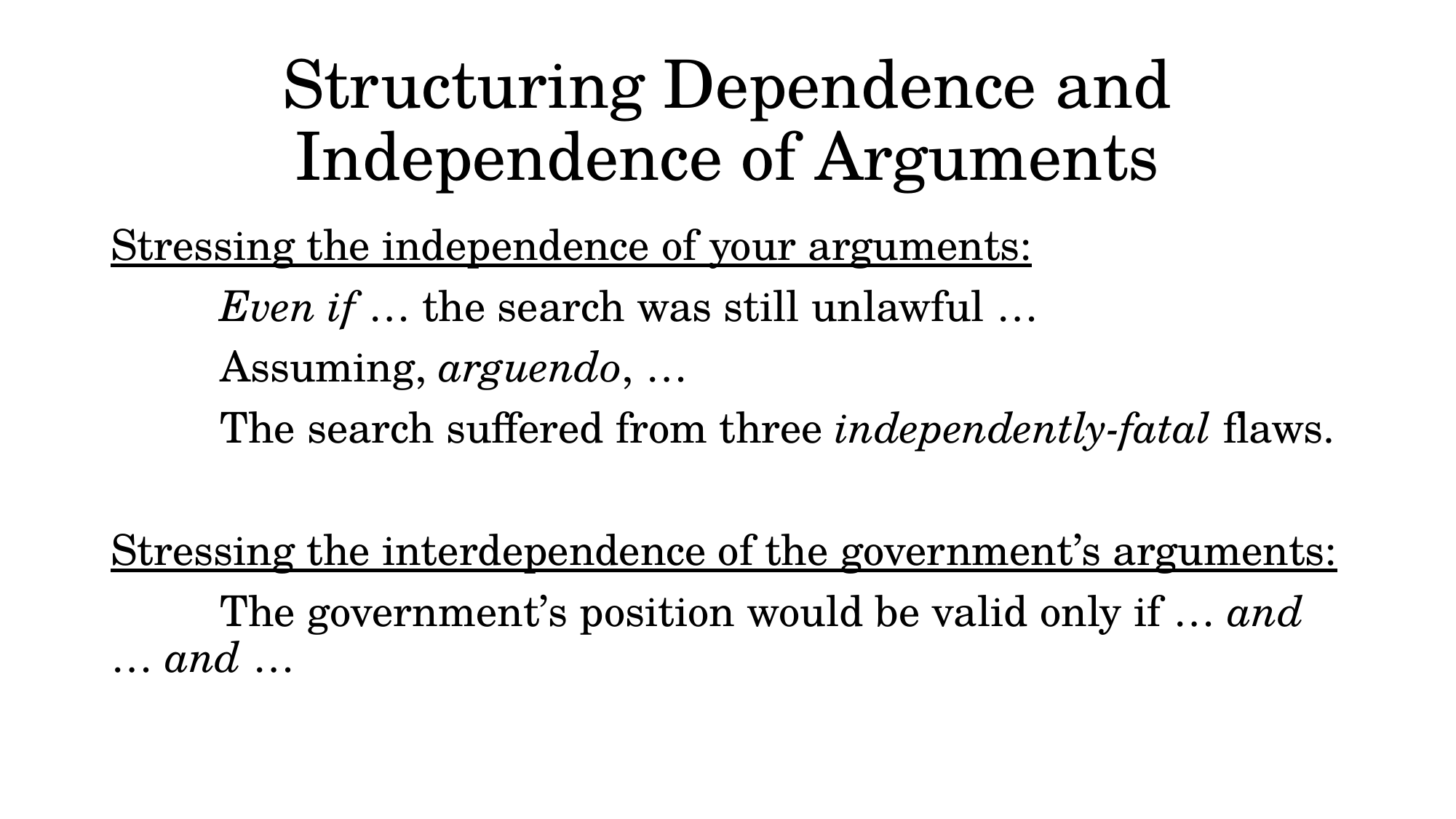

# Structuring Dependence and Independence of Arguments
Stressing the independence of your arguments:
	Even if … the search was still unlawful …
	Assuming, arguendo, …
	The search suffered from three independently-fatal flaws.

Stressing the interdependence of the government’s arguments:
	The government’s position would be valid only if … and … and …